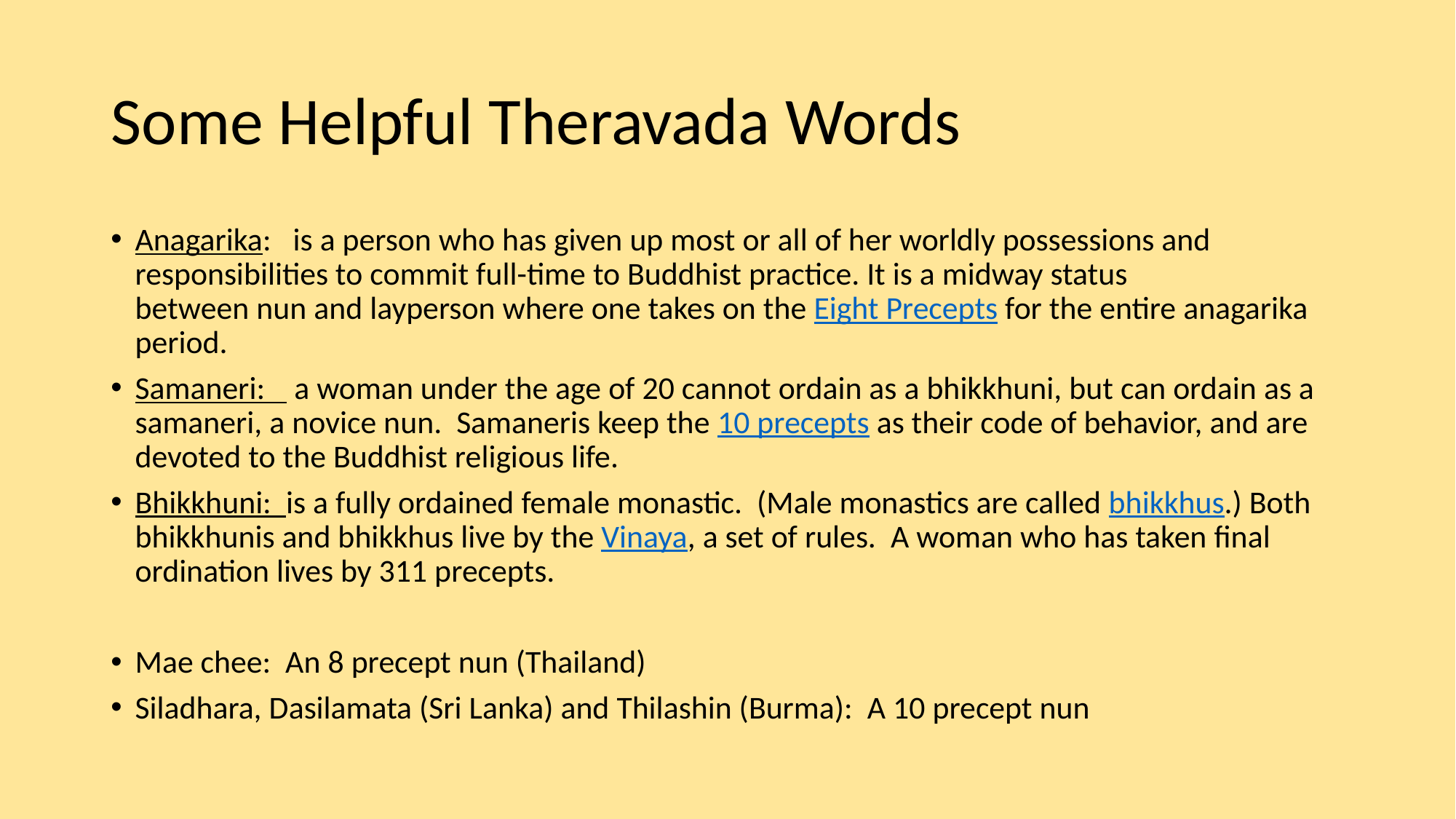

# Some Helpful Theravada Words
Anagarika:   is a person who has given up most or all of her worldly possessions and responsibilities to commit full-time to Buddhist practice. It is a midway status between nun and layperson where one takes on the Eight Precepts for the entire anagarika period.
Samaneri:    a woman under the age of 20 cannot ordain as a bhikkhuni, but can ordain as a samaneri, a novice nun.  Samaneris keep the 10 precepts as their code of behavior, and are devoted to the Buddhist religious life.
Bhikkhuni:  is a fully ordained female monastic.  (Male monastics are called bhikkhus.) Both bhikkhunis and bhikkhus live by the Vinaya, a set of rules.  A woman who has taken final ordination lives by 311 precepts.

Mae chee:  An 8 precept nun (Thailand)
Siladhara, Dasilamata (Sri Lanka) and Thilashin (Burma):  A 10 precept nun